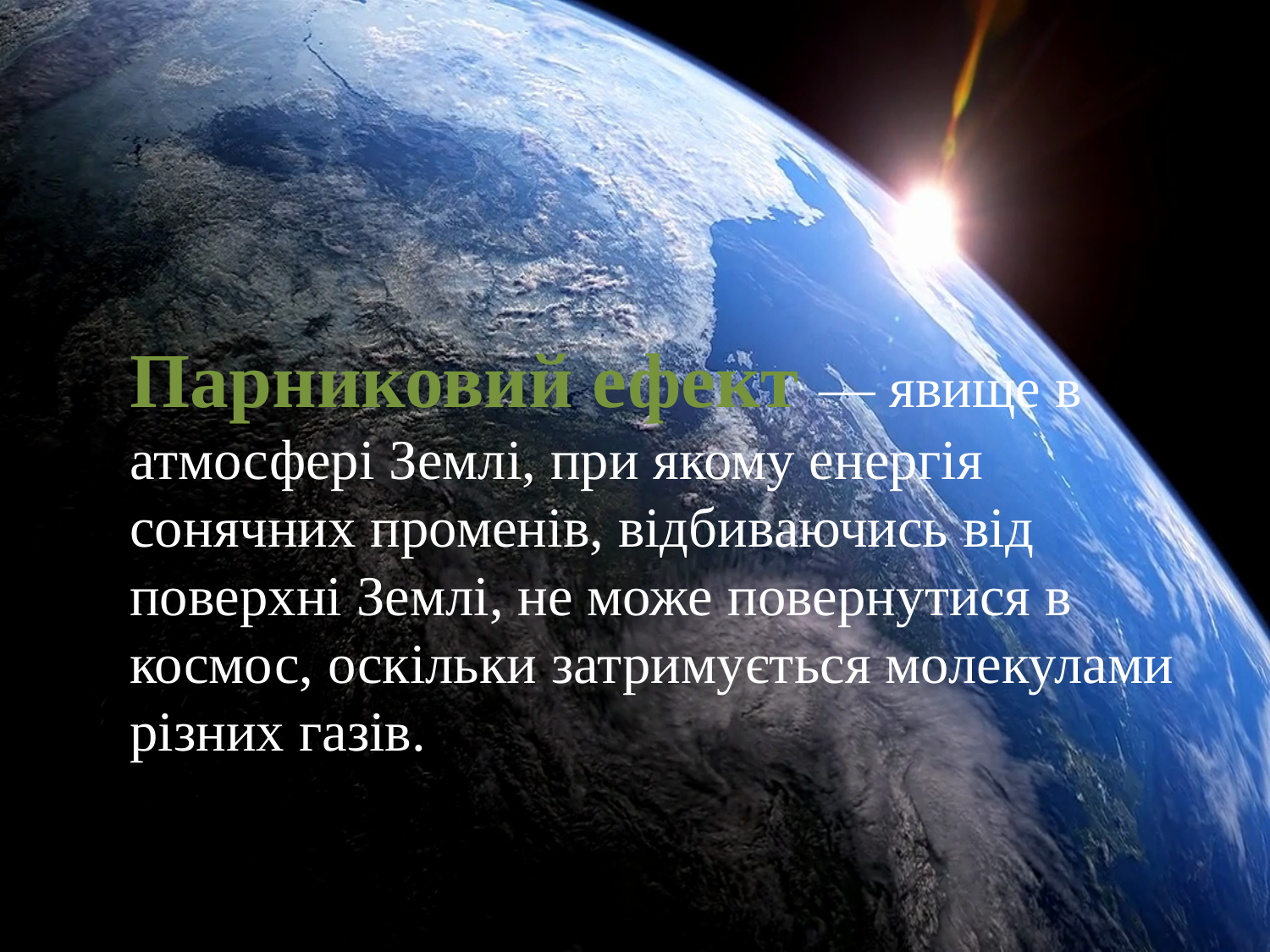

Парниковий ефект — явище в атмосфері Землі, при якому енергія сонячних променів, відбиваючись від поверхні Землі, не може повернутися в космос, оскільки затримується молекулами різних газів.